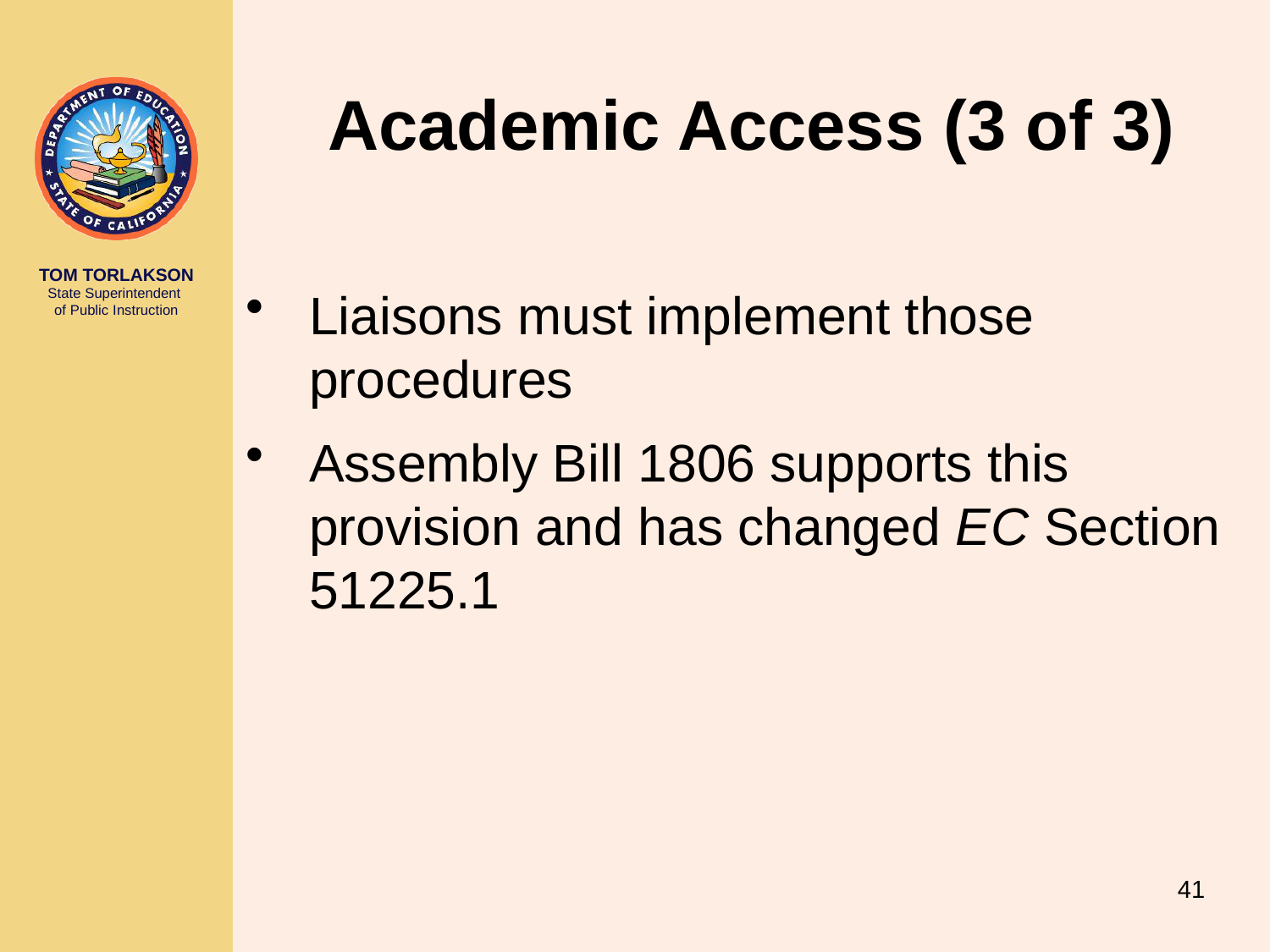

# Academic Access (3 of 3)
Liaisons must implement those procedures
Assembly Bill 1806 supports this provision and has changed EC Section 51225.1

41